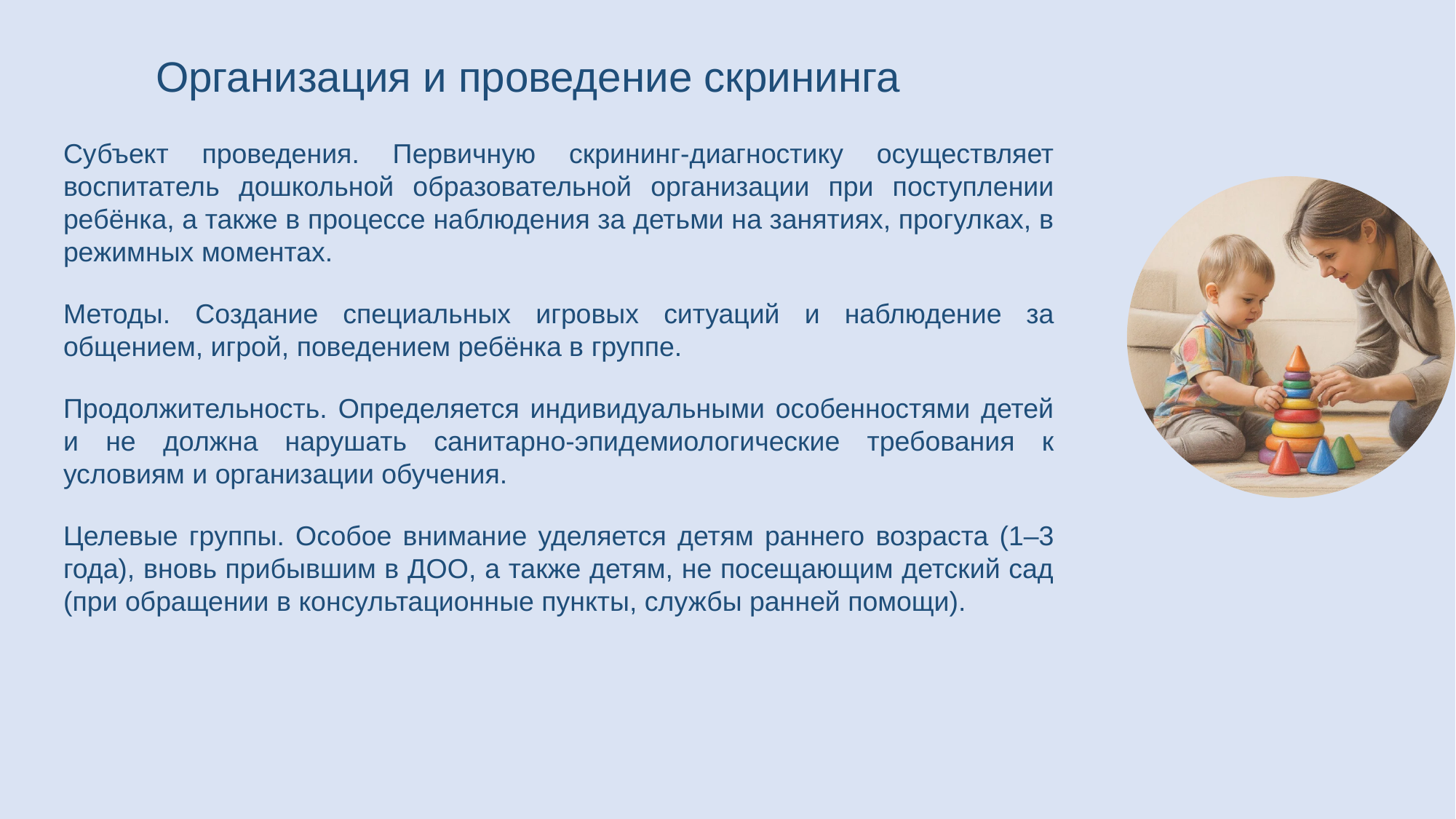

Организация и проведение скрининга
Субъект проведения. Первичную скрининг-диагностику осуществляет воспитатель дошкольной образовательной организации при поступлении ребёнка, а также в процессе наблюдения за детьми на занятиях, прогулках, в режимных моментах.

Методы. Создание специальных игровых ситуаций и наблюдение за общением, игрой, поведением ребёнка в группе.

Продолжительность. Определяется индивидуальными особенностями детей и не должна нарушать санитарно-эпидемиологические требования к условиям и организации обучения.

Целевые группы. Особое внимание уделяется детям раннего возраста (1–3 года), вновь прибывшим в ДОО, а также детям, не посещающим детский сад (при обращении в консультационные пункты, службы ранней помощи).